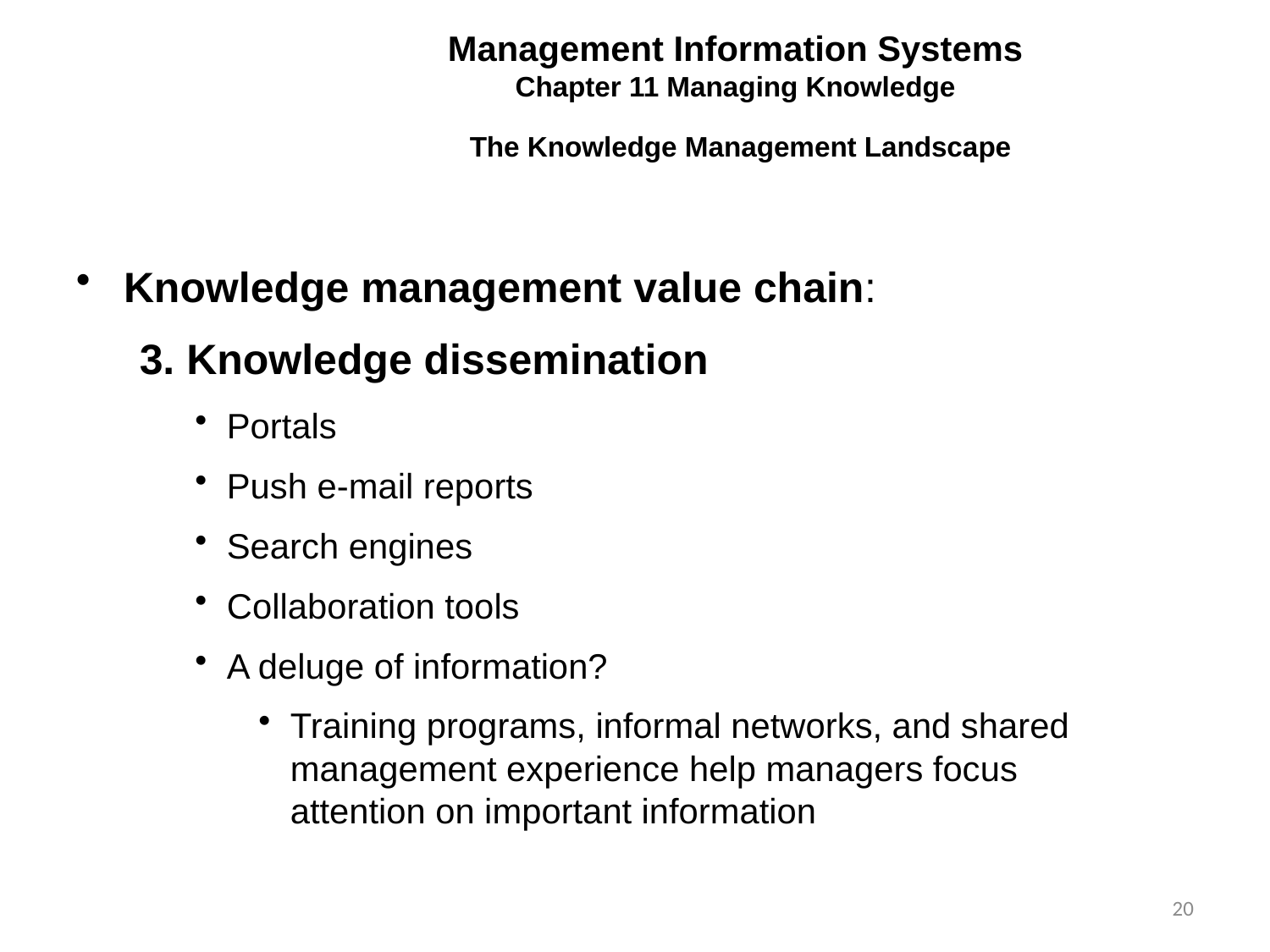

Management Information Systems
Chapter 11 Managing Knowledge
The Knowledge Management Landscape
Knowledge management value chain:
3. Knowledge dissemination
Portals
Push e-mail reports
Search engines
Collaboration tools
A deluge of information?
Training programs, informal networks, and shared management experience help managers focus attention on important information
20